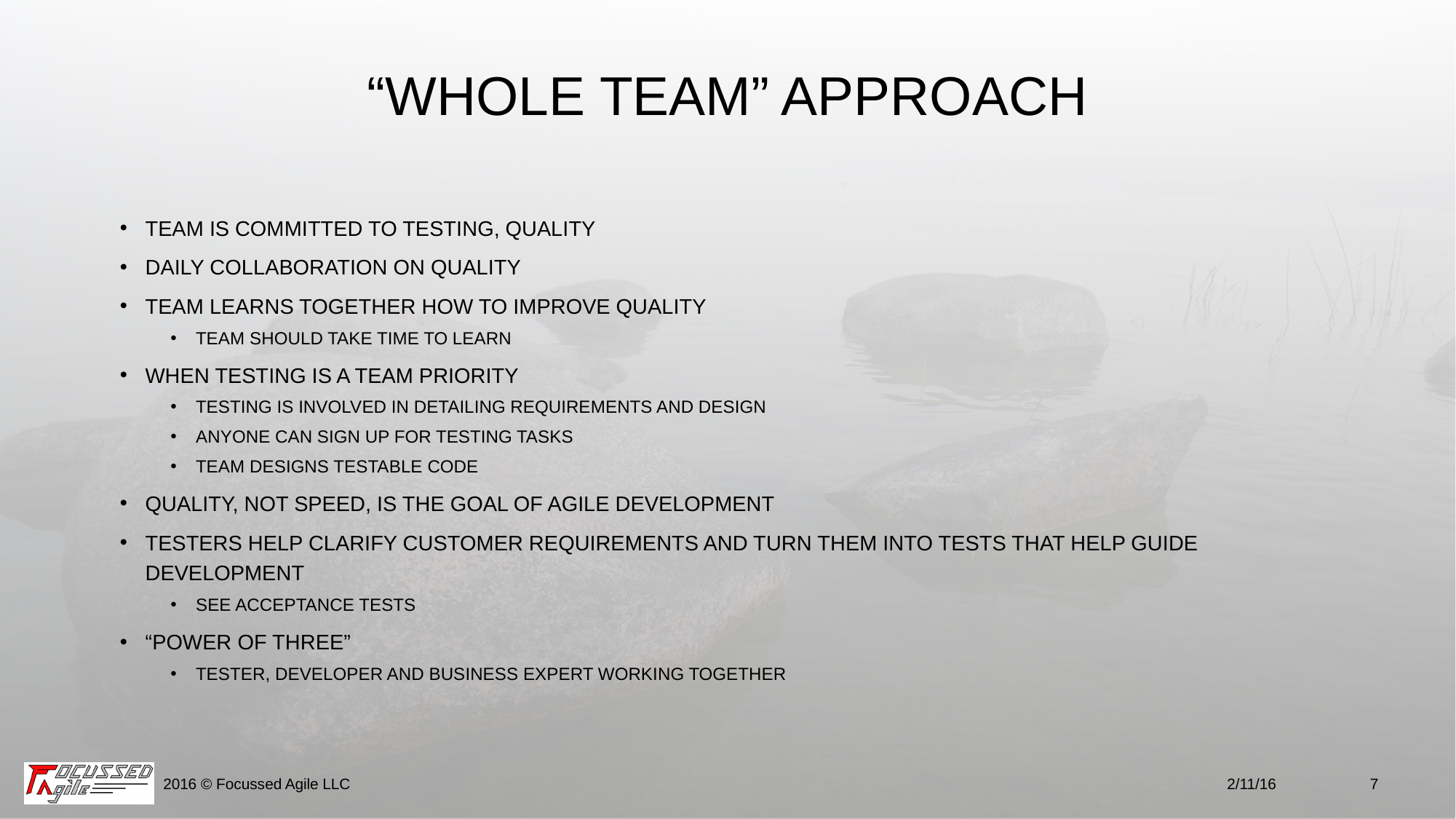

# “Whole Team” Approach
Team is committed to testing, quality
Daily collaboration on quality
Team learns together how to improve quality
Team should take time to learn
When testing is a team priority
Testing is involved in detailing requirements and design
Anyone can sign up for testing tasks
Team designs testable code
Quality, not speed, is the goal of agile development
Testers help clarify customer requirements and turn them into tests that help guide development
See acceptance tests
“Power of Three”
Tester, developer and business expert working together
2016 © Focussed Agile LLC
2/11/16
7